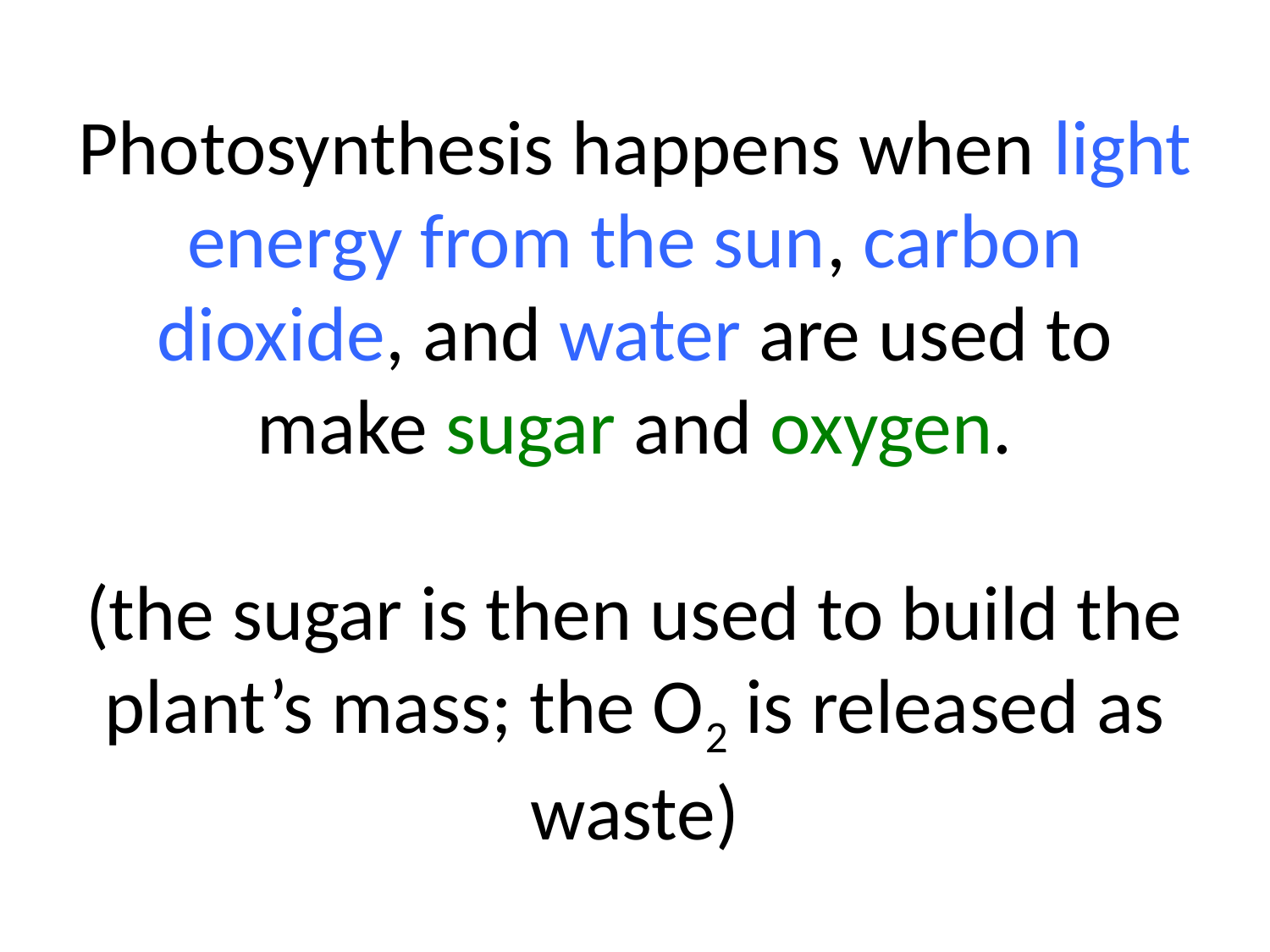

# Photosynthesis happens when light energy from the sun, carbon dioxide, and water are used to make sugar and oxygen. (the sugar is then used to build the plant’s mass; the O2 is released as waste)